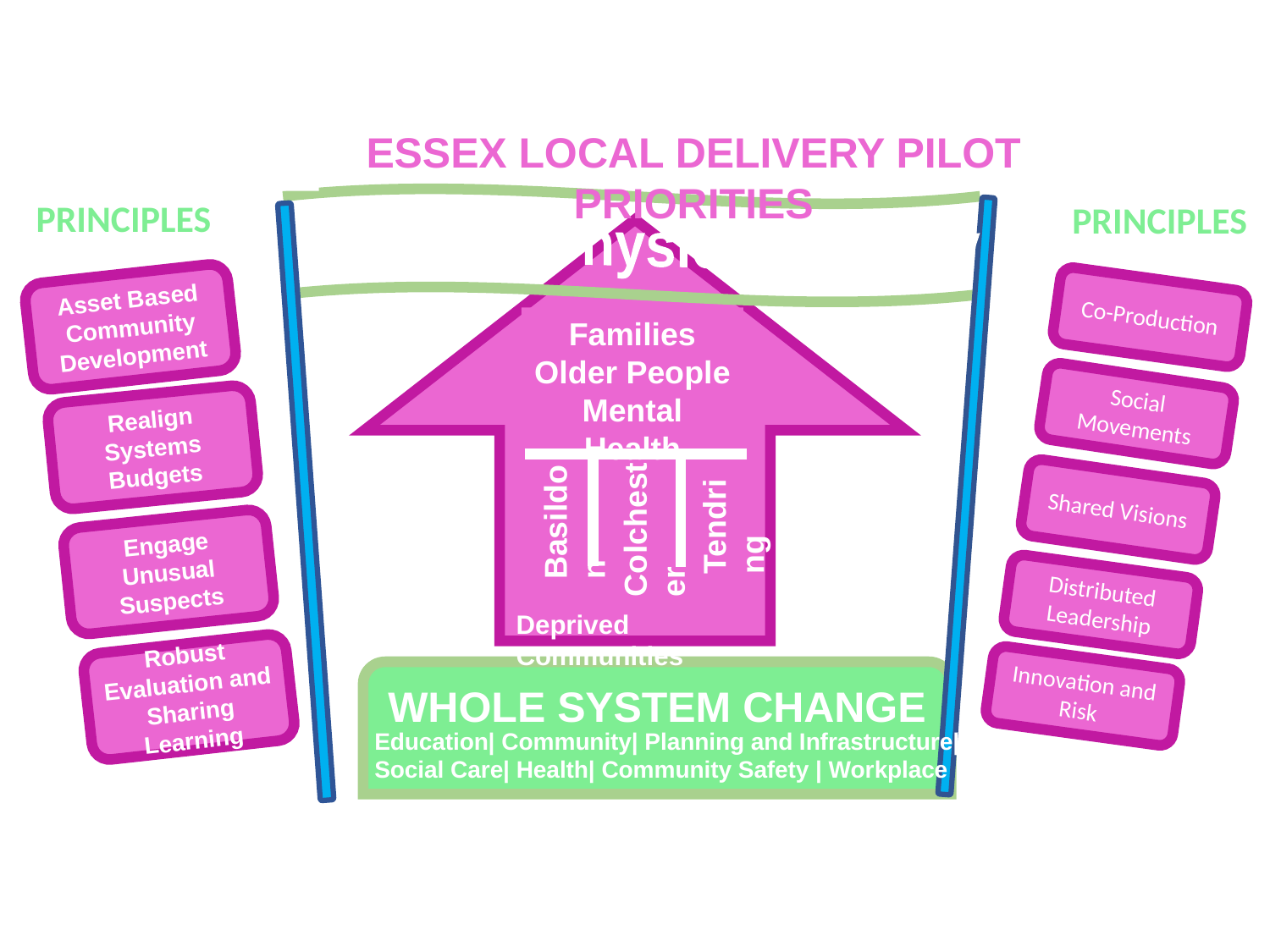

ESSEX LOCAL DELIVERY PILOT PRIORITIES

PRIORITIES
PRINCIPLES

PRINCIPLES

Increase Physical Activity

Asset Based Community Development
Co-Production
Families
Older People
Mental Health
Social Movements
Realign Systems Budgets
Basildon
Colchester
Tendring
Shared Visions
Engage Unusual Suspects
Distributed Leadership
Deprived Communities
Robust Evaluation and Sharing Learning
Innovation and Risk

WHOLE SYSTEM CHANGE

Education| Community| Planning and Infrastructure|
Social Care| Health| Community Safety | Workplace